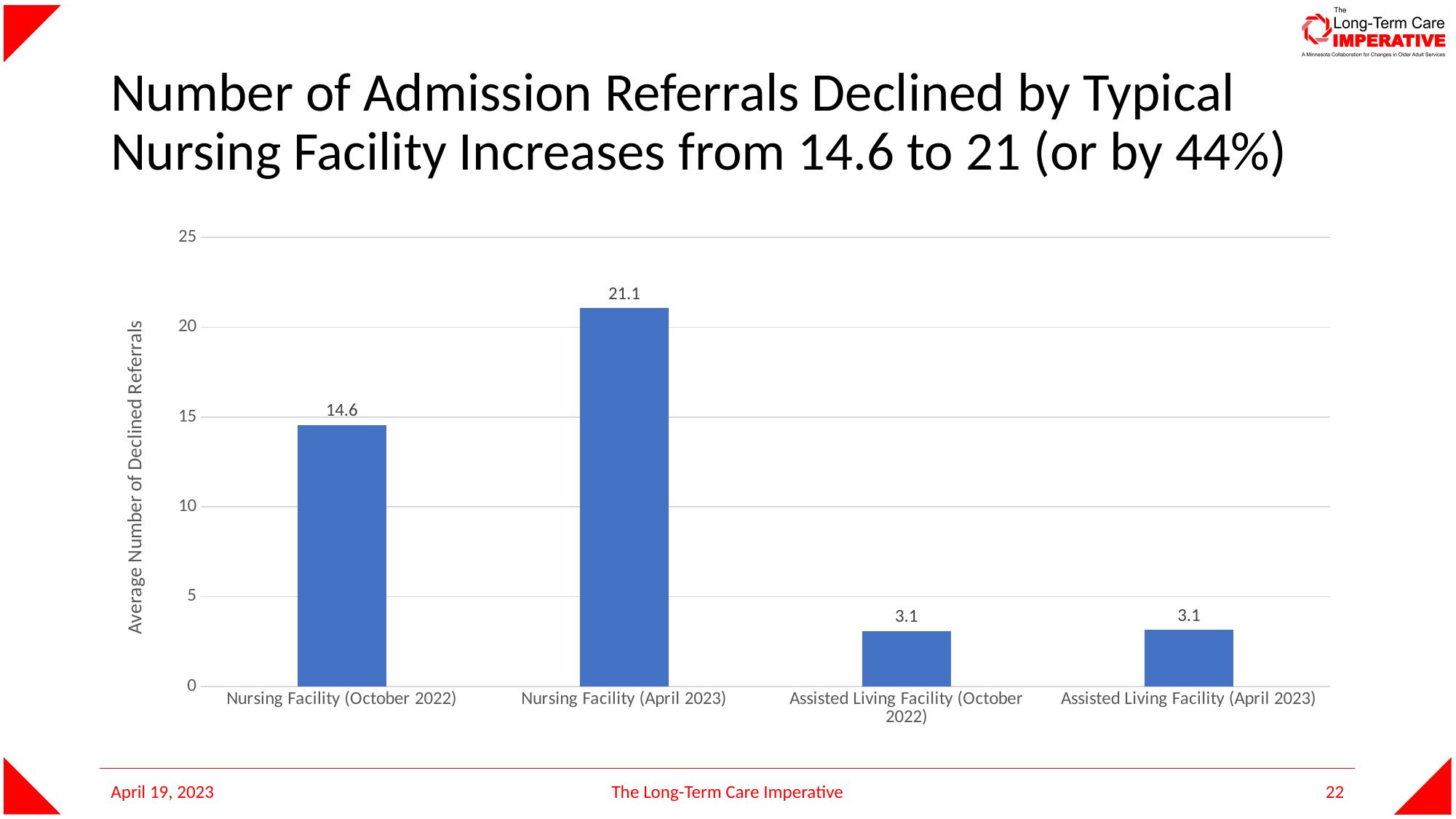

# Number of Admission Referrals Declined by Typical Nursing Facility Increases from 14.6 to 21 (or by 44%)

### Chart

| Category | Referrals Turned Down |
|---|---|
| Nursing Facility (October 2022) | 14.56081081081081 |
| Nursing Facility (April 2023) | 21.060344827586206 |
| Assisted Living Facility (October 2022) | 3.0806451612903225 |
| Assisted Living Facility (April 2023) | 3.13855421686747 |
April 19, 2023
The Long-Term Care Imperative
22